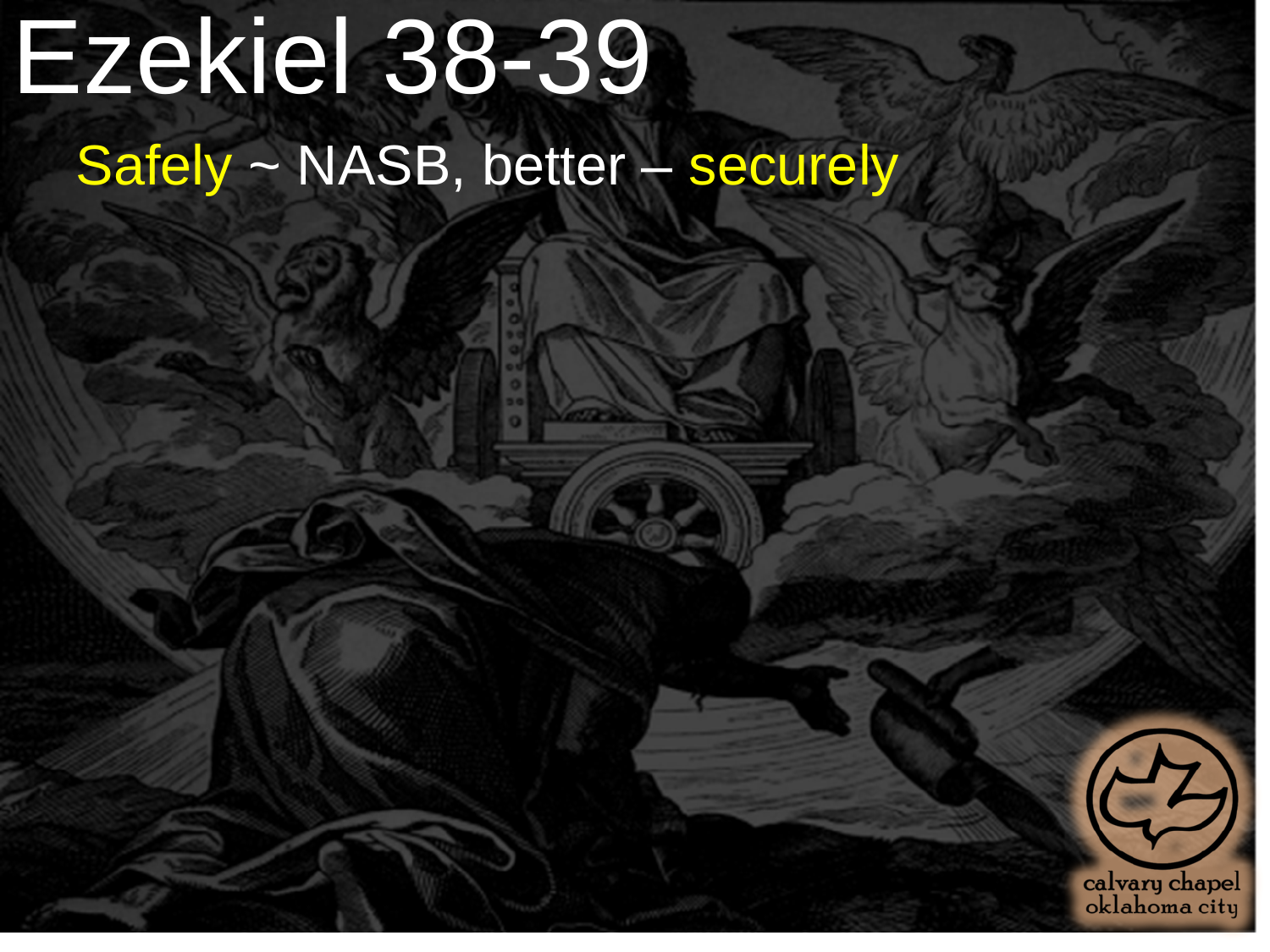

Ezekiel 38-39
Safely ~ NASB, better – securely